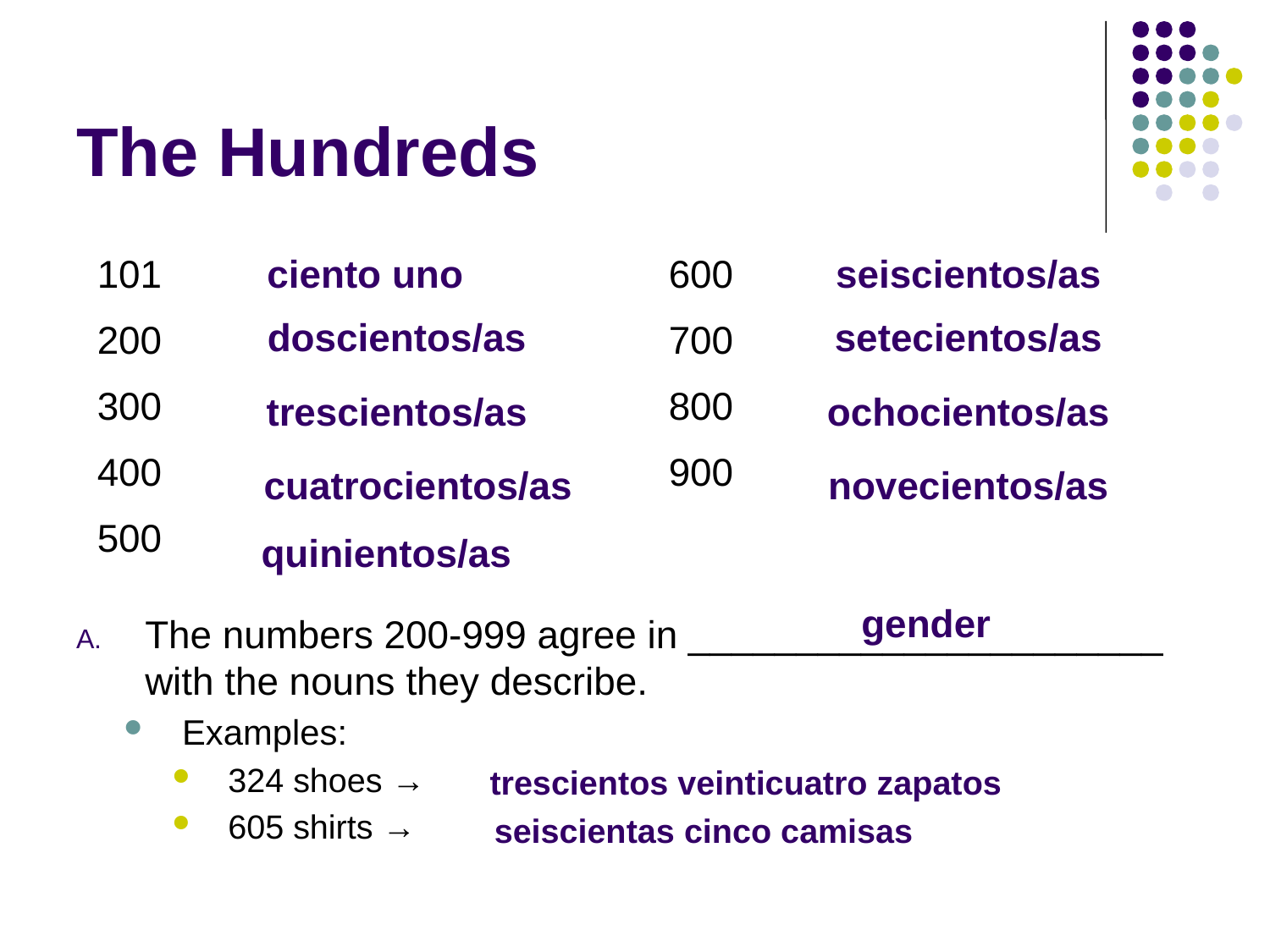

# The Hundreds
101
200
300
400
500
ciento uno
600
700
800
900
seiscientos/as
doscientos/as
setecientos/as
trescientos/as
ochocientos/as
cuatrocientos/as
novecientos/as
quinientos/as
gender
The numbers 200-999 agree in ______________________ with the nouns they describe.
Examples:
324 shoes →
605 shirts →
trescientos veinticuatro zapatos
seiscientas cinco camisas